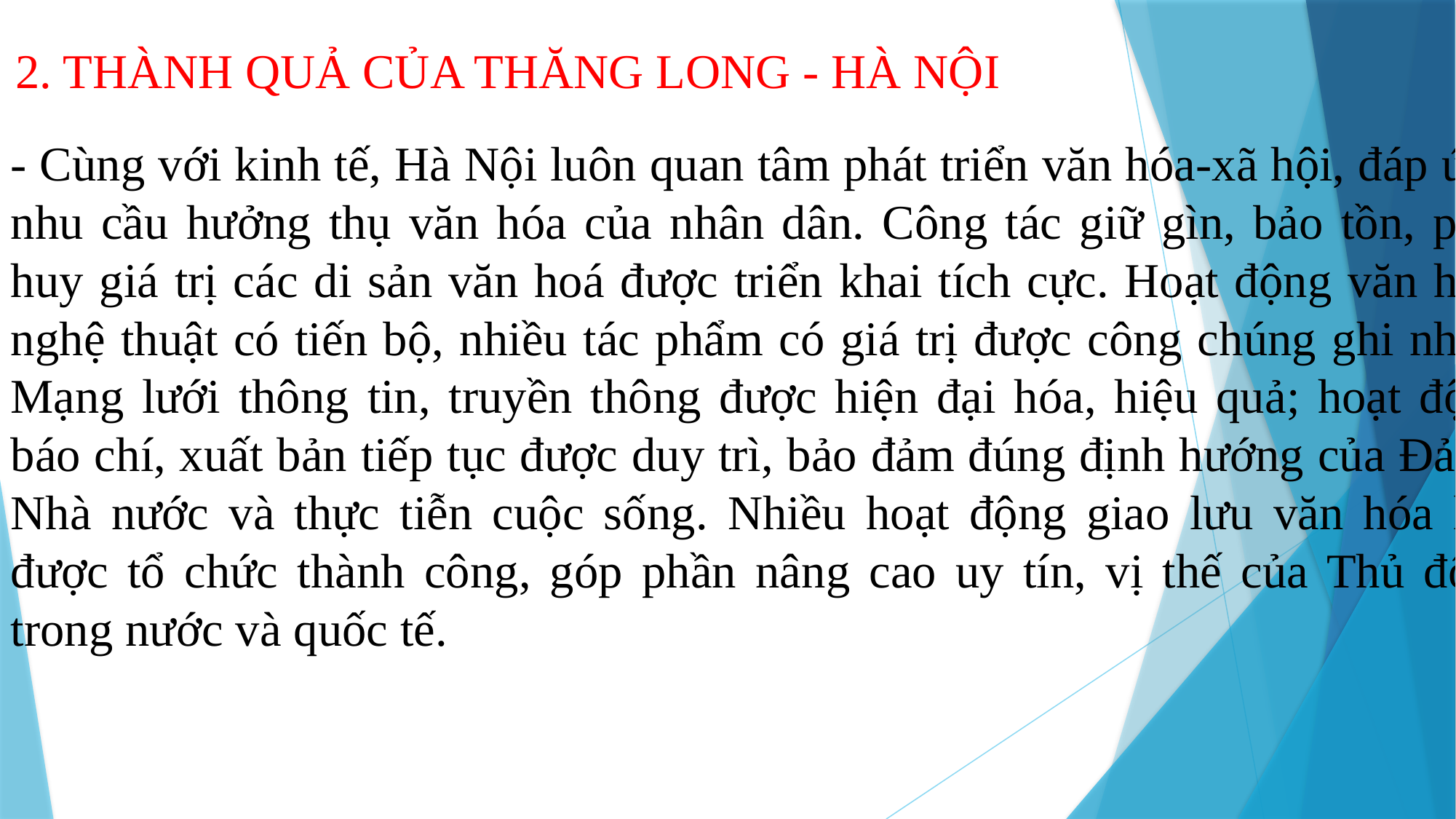

2. THÀNH QUẢ CỦA THĂNG LONG - HÀ NỘI
- Cùng với kinh tế, Hà Nội luôn quan tâm phát triển văn hóa-xã hội, đáp ứng nhu cầu hưởng thụ văn hóa của nhân dân. Công tác giữ gìn, bảo tồn, phát huy giá trị các di sản văn hoá được triển khai tích cực. Hoạt động văn học, nghệ thuật có tiến bộ, nhiều tác phẩm có giá trị được công chúng ghi nhận. Mạng lưới thông tin, truyền thông được hiện đại hóa, hiệu quả; hoạt động báo chí, xuất bản tiếp tục được duy trì, bảo đảm đúng định hướng của Đảng, Nhà nước và thực tiễn cuộc sống. Nhiều hoạt động giao lưu văn hóa lớn được tổ chức thành công, góp phần nâng cao uy tín, vị thế của Thủ đô ở trong nước và quốc tế.